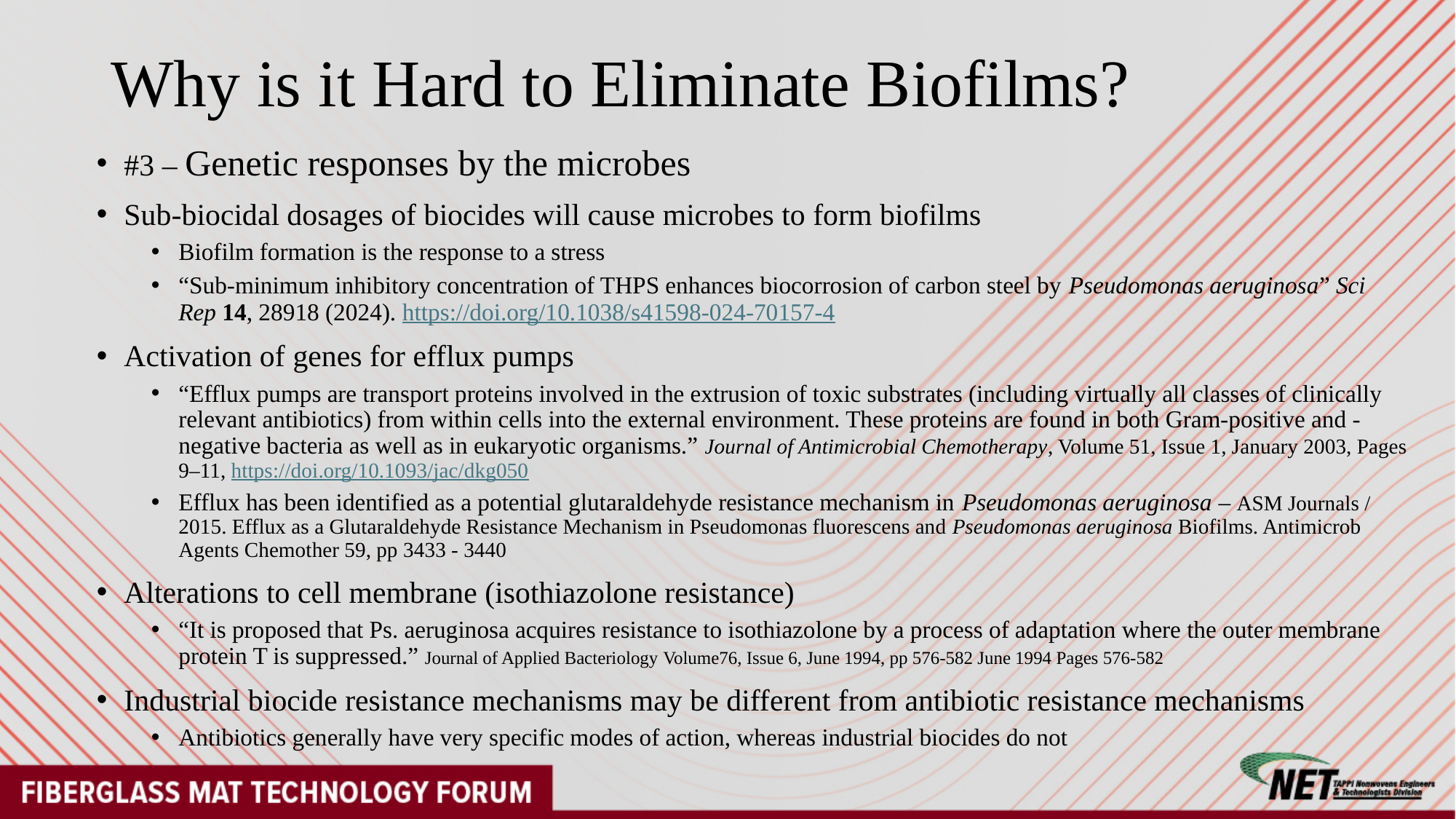

# Why is it Hard to Eliminate Biofilms?
#3 – Genetic responses by the microbes
Sub-biocidal dosages of biocides will cause microbes to form biofilms
Biofilm formation is the response to a stress
“Sub-minimum inhibitory concentration of THPS enhances biocorrosion of carbon steel by Pseudomonas aeruginosa” Sci Rep 14, 28918 (2024). https://doi.org/10.1038/s41598-024-70157-4
Activation of genes for efflux pumps
“Efflux pumps are transport proteins involved in the extrusion of toxic substrates (including virtually all classes of clinically relevant antibiotics) from within cells into the external environment. These proteins are found in both Gram-positive and -negative bacteria as well as in eukaryotic organisms.” Journal of Antimicrobial Chemotherapy, Volume 51, Issue 1, January 2003, Pages 9–11, https://doi.org/10.1093/jac/dkg050
Efflux has been identified as a potential glutaraldehyde resistance mechanism in Pseudomonas aeruginosa – ASM Journals / 2015. Efflux as a Glutaraldehyde Resistance Mechanism in Pseudomonas fluorescens and Pseudomonas aeruginosa Biofilms. Antimicrob Agents Chemother 59, pp 3433 - 3440
Alterations to cell membrane (isothiazolone resistance)
“It is proposed that Ps. aeruginosa acquires resistance to isothiazolone by a process of adaptation where the outer membrane protein T is suppressed.” Journal of Applied Bacteriology Volume76, Issue 6, June 1994, pp 576-582 June 1994 Pages 576-582
Industrial biocide resistance mechanisms may be different from antibiotic resistance mechanisms
Antibiotics generally have very specific modes of action, whereas industrial biocides do not